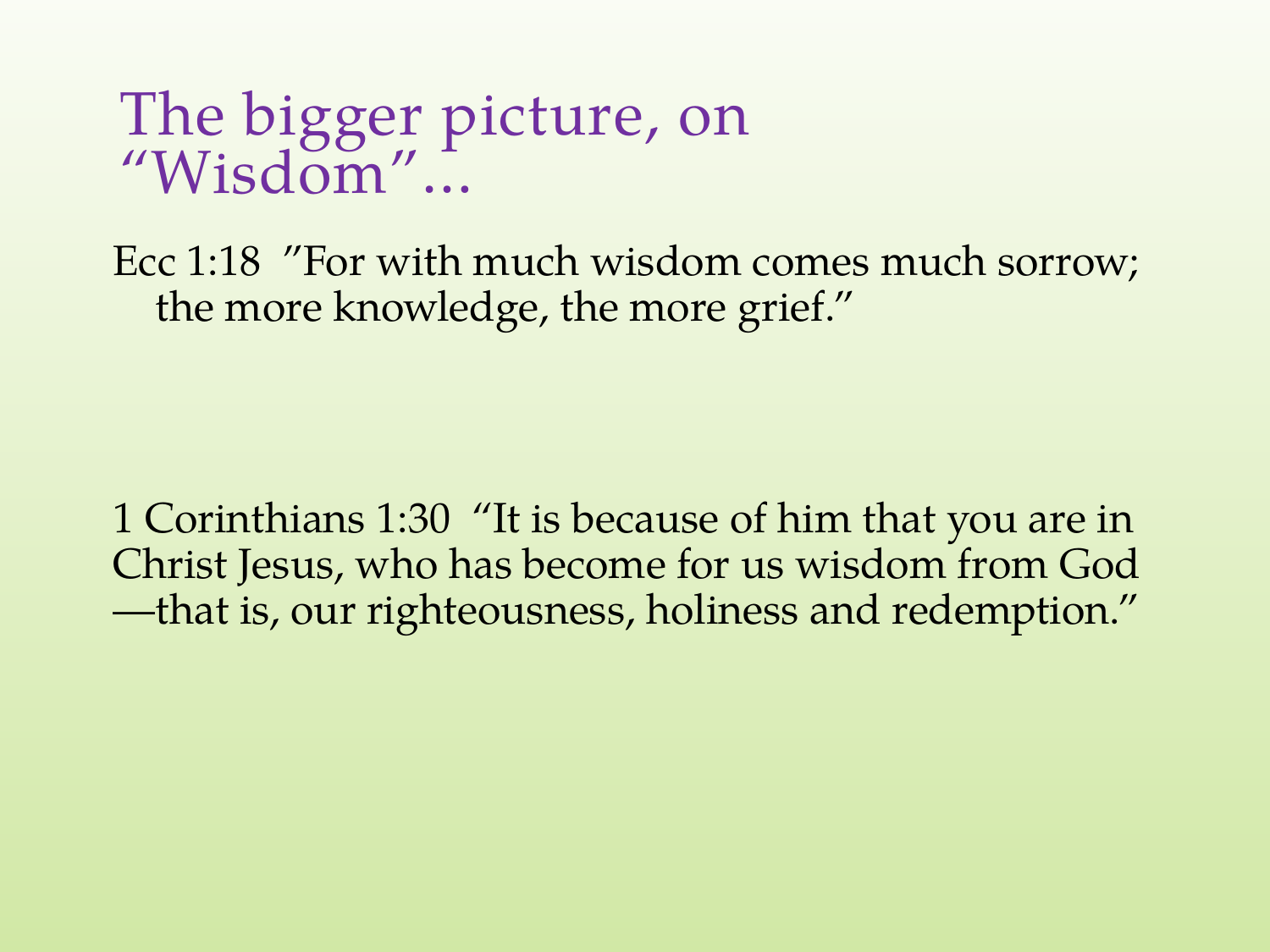

# The bigger picture, on “Wisdom”…
Ecc 1:18  ”For with much wisdom comes much sorrow;
    the more knowledge, the more grief.”

1 Corinthians 1:30  “It is because of him that you are in Christ Jesus, who has become for us wisdom from God—that is, our righteousness, holiness and redemption.”